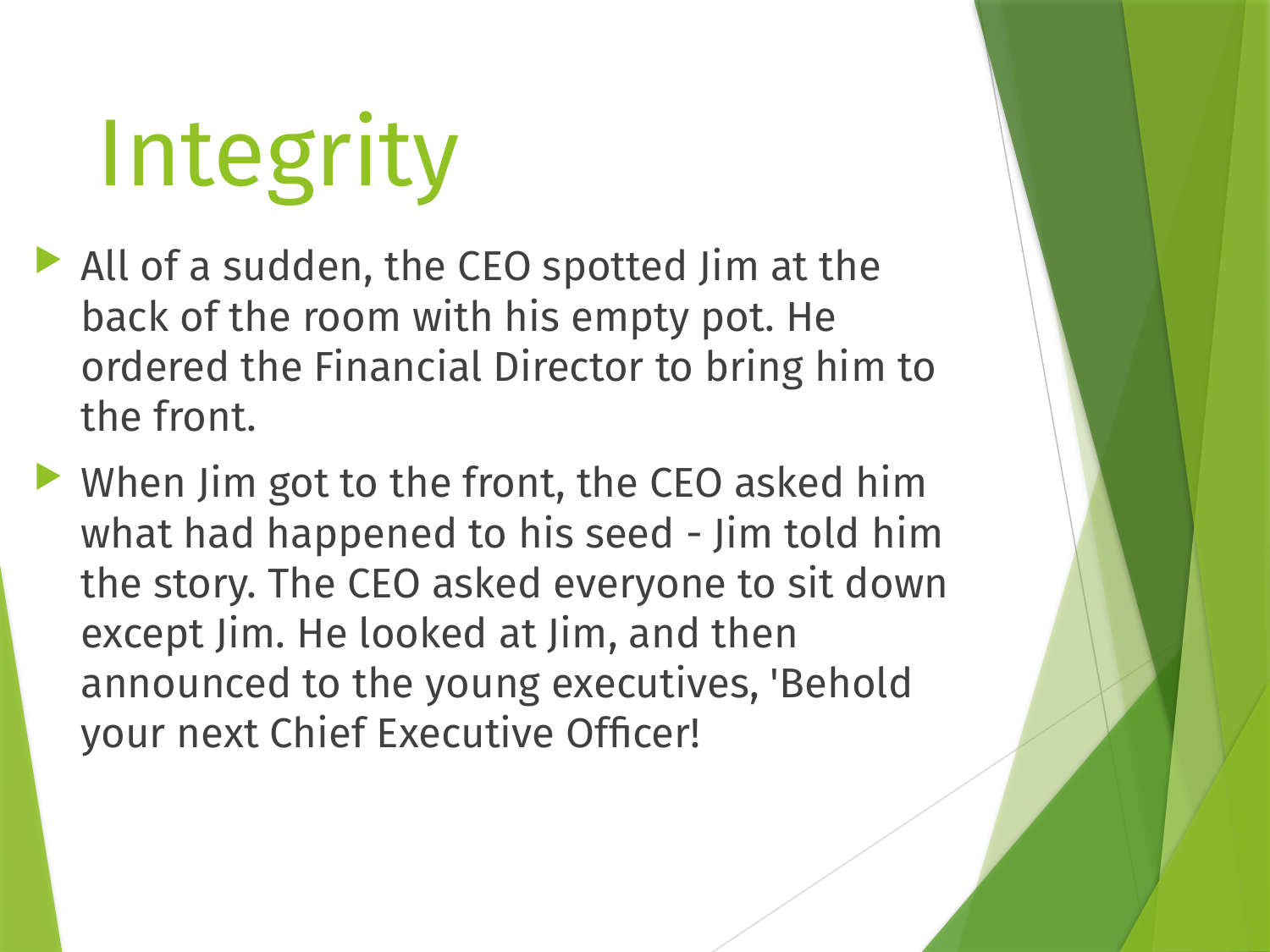

# Integrity
All of a sudden, the CEO spotted Jim at the back of the room with his empty pot. He ordered the Financial Director to bring him to the front.
When Jim got to the front, the CEO asked him what had happened to his seed - Jim told him the story. The CEO asked everyone to sit down except Jim. He looked at Jim, and then announced to the young executives, 'Behold your next Chief Executive Officer!